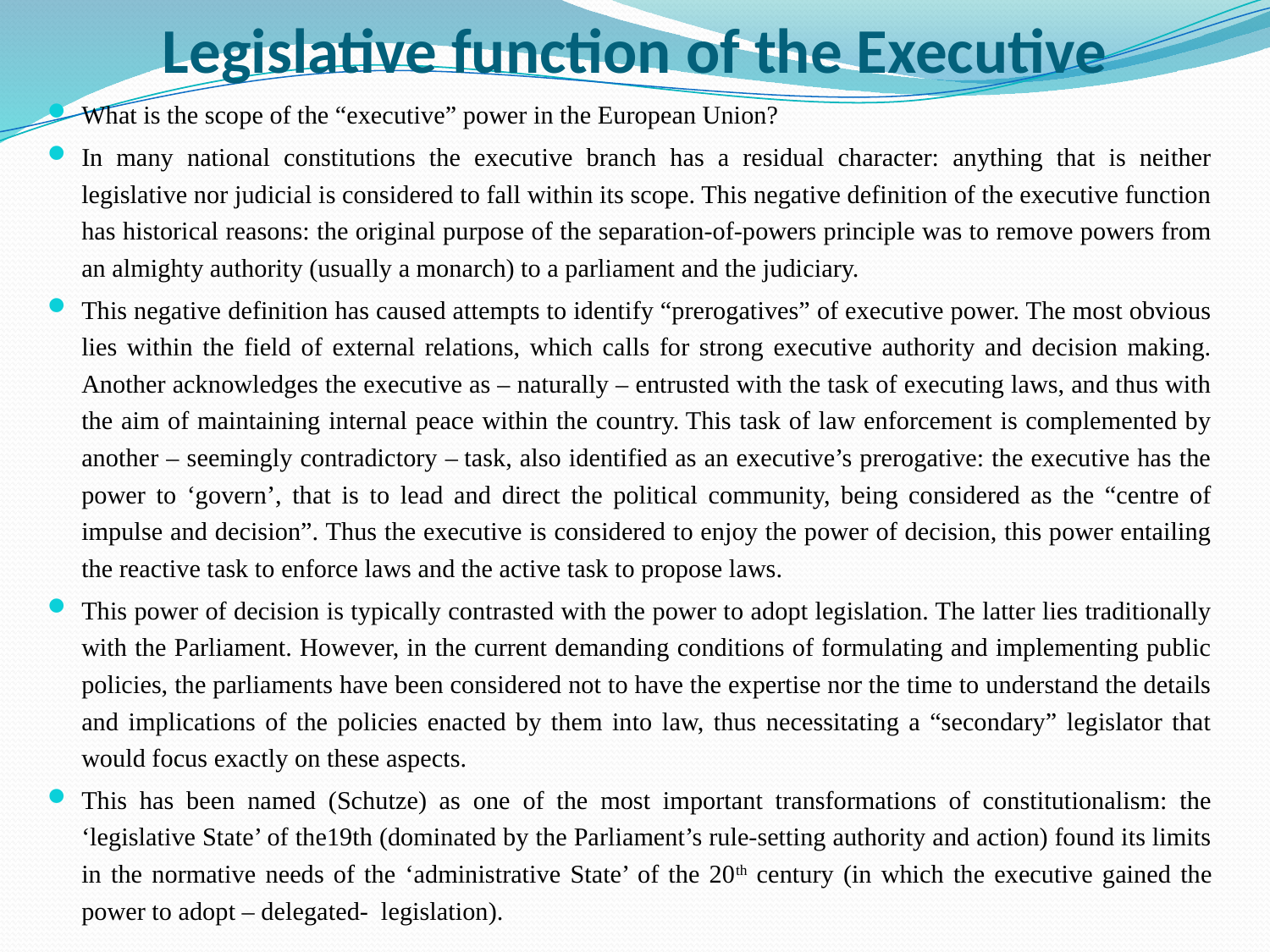

# Legislative function of the Executive
What is the scope of the “executive” power in the European Union?
In many national constitutions the executive branch has a residual character: anything that is neither legislative nor judicial is considered to fall within its scope. This negative definition of the executive function has historical reasons: the original purpose of the separation-of-powers principle was to remove powers from an almighty authority (usually a monarch) to a parliament and the judiciary.
This negative definition has caused attempts to identify “prerogatives” of executive power. The most obvious lies within the field of external relations, which calls for strong executive authority and decision making. Another acknowledges the executive as – naturally – entrusted with the task of executing laws, and thus with the aim of maintaining internal peace within the country. This task of law enforcement is complemented by another – seemingly contradictory – task, also identified as an executive’s prerogative: the executive has the power to ‘govern’, that is to lead and direct the political community, being considered as the “centre of impulse and decision”. Thus the executive is considered to enjoy the power of decision, this power entailing the reactive task to enforce laws and the active task to propose laws.
This power of decision is typically contrasted with the power to adopt legislation. The latter lies traditionally with the Parliament. However, in the current demanding conditions of formulating and implementing public policies, the parliaments have been considered not to have the expertise nor the time to understand the details and implications of the policies enacted by them into law, thus necessitating a “secondary” legislator that would focus exactly on these aspects.
This has been named (Schutze) as one of the most important transformations of constitutionalism: the ‘legislative State’ of the19th (dominated by the Parliament’s rule-setting authority and action) found its limits in the normative needs of the ‘administrative State’ of the 20th century (in which the executive gained the power to adopt – delegated-  legislation).